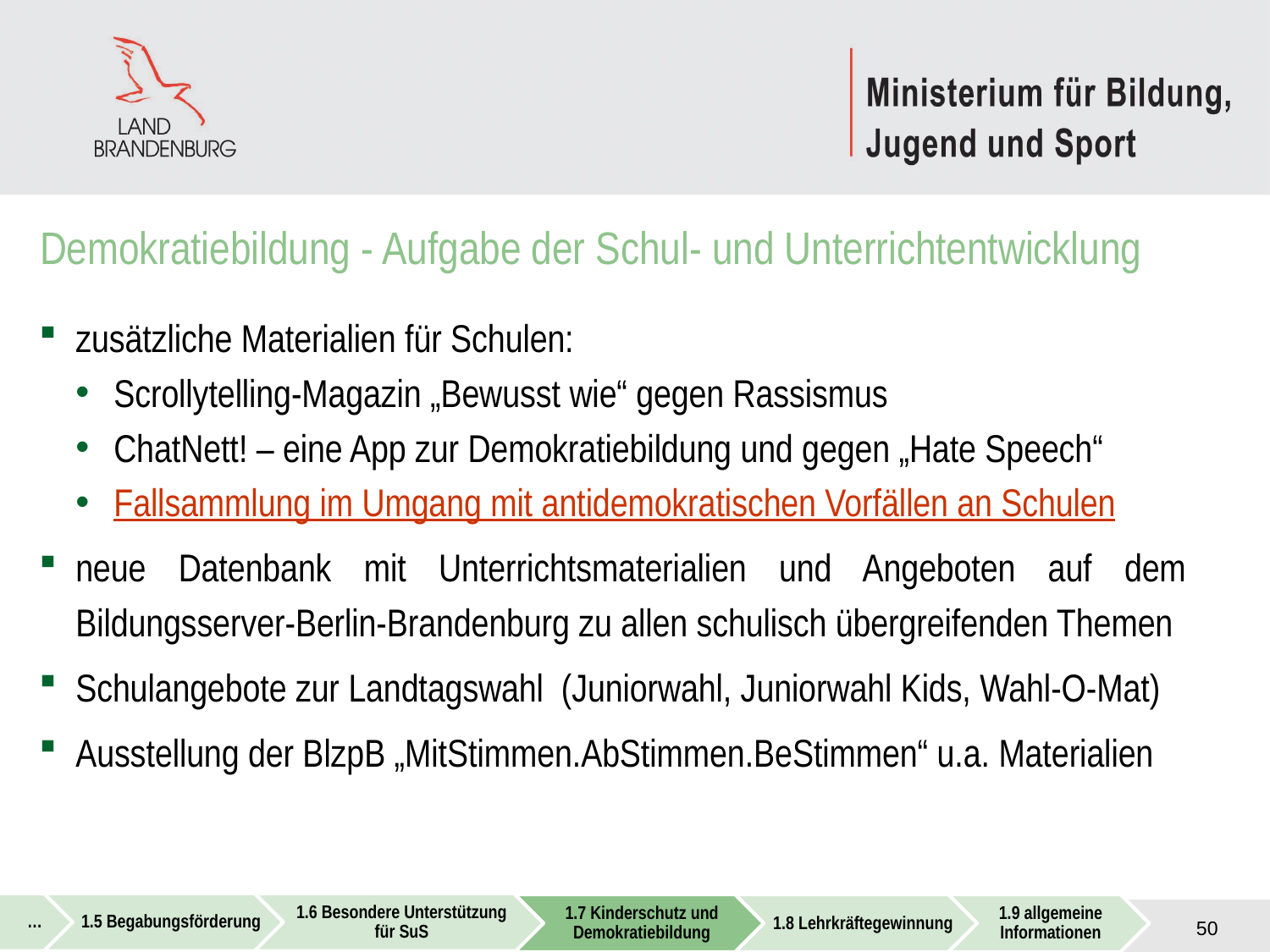

Demokratiebildung - Aufgabe der Schul- und Unterrichtentwicklung
zusätzliche Materialien für Schulen:
Scrollytelling-Magazin „Bewusst wie“ gegen Rassismus
ChatNett! – eine App zur Demokratiebildung und gegen „Hate Speech“
Fallsammlung im Umgang mit antidemokratischen Vorfällen an Schulen
neue Datenbank mit Unterrichtsmaterialien und Angeboten auf dem Bildungsserver-Berlin-Brandenburg zu allen schulisch übergreifenden Themen
Schulangebote zur Landtagswahl  (Juniorwahl, Juniorwahl Kids, Wahl-O-Mat)
Ausstellung der BlzpB „MitStimmen.AbStimmen.BeStimmen“ u.a. Materialien

…
1.5 Begabungsförderung
1.6 Besondere Unterstützung für SuS
1.7 Kinderschutz und Demokratiebildung
1.8 Lehrkräftegewinnung
1.9 allgemeine Informationen
50